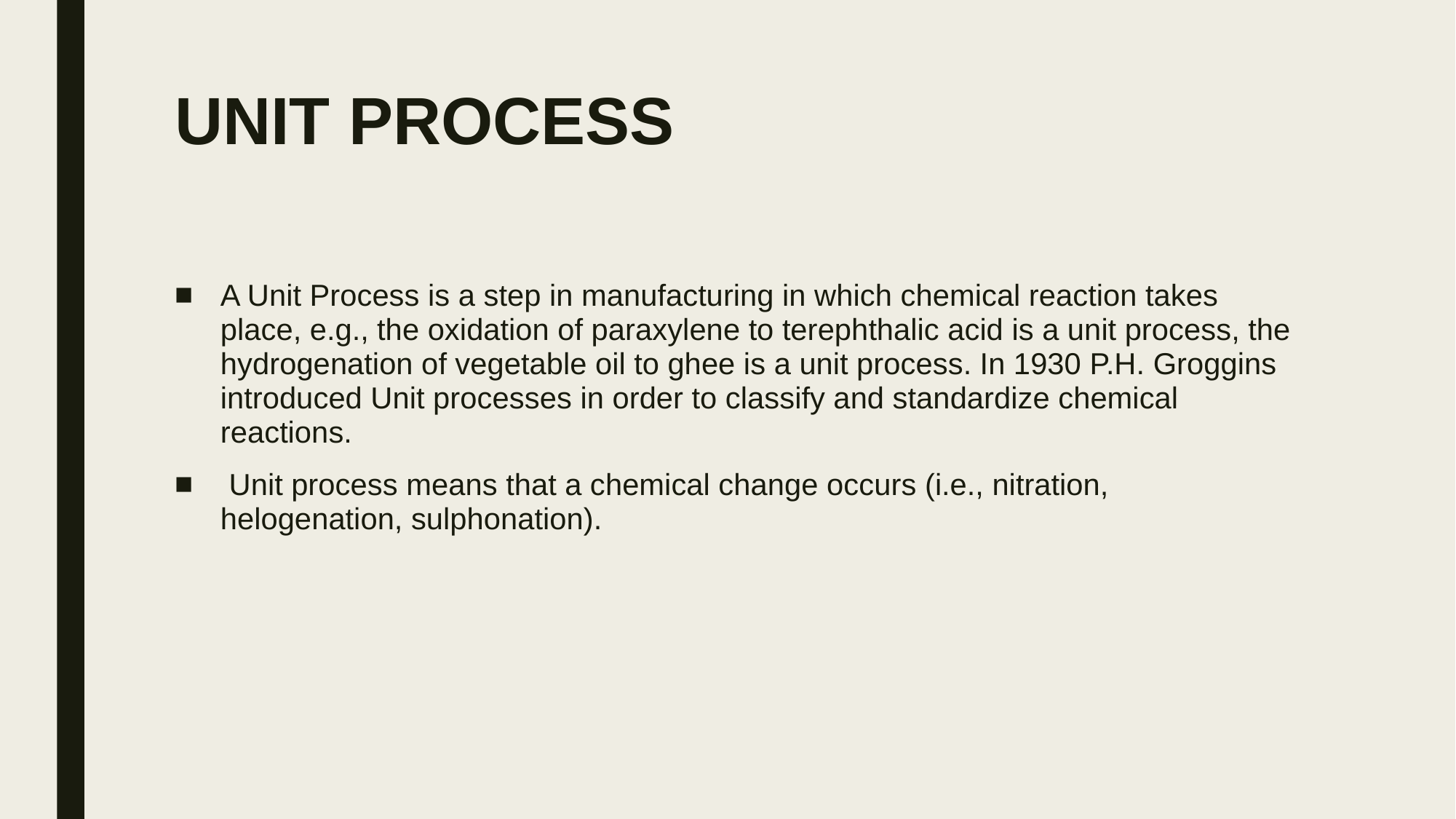

# UNIT PROCESS
A Unit Process is a step in manufacturing in which chemical reaction takes place, e.g., the oxidation of paraxylene to terephthalic acid is a unit process, the hydrogenation of vegetable oil to ghee is a unit process. In 1930 P.H. Groggins introduced Unit processes in order to classify and standardize chemical reactions.
 Unit process means that a chemical change occurs (i.e., nitration, helogenation, sulphonation).